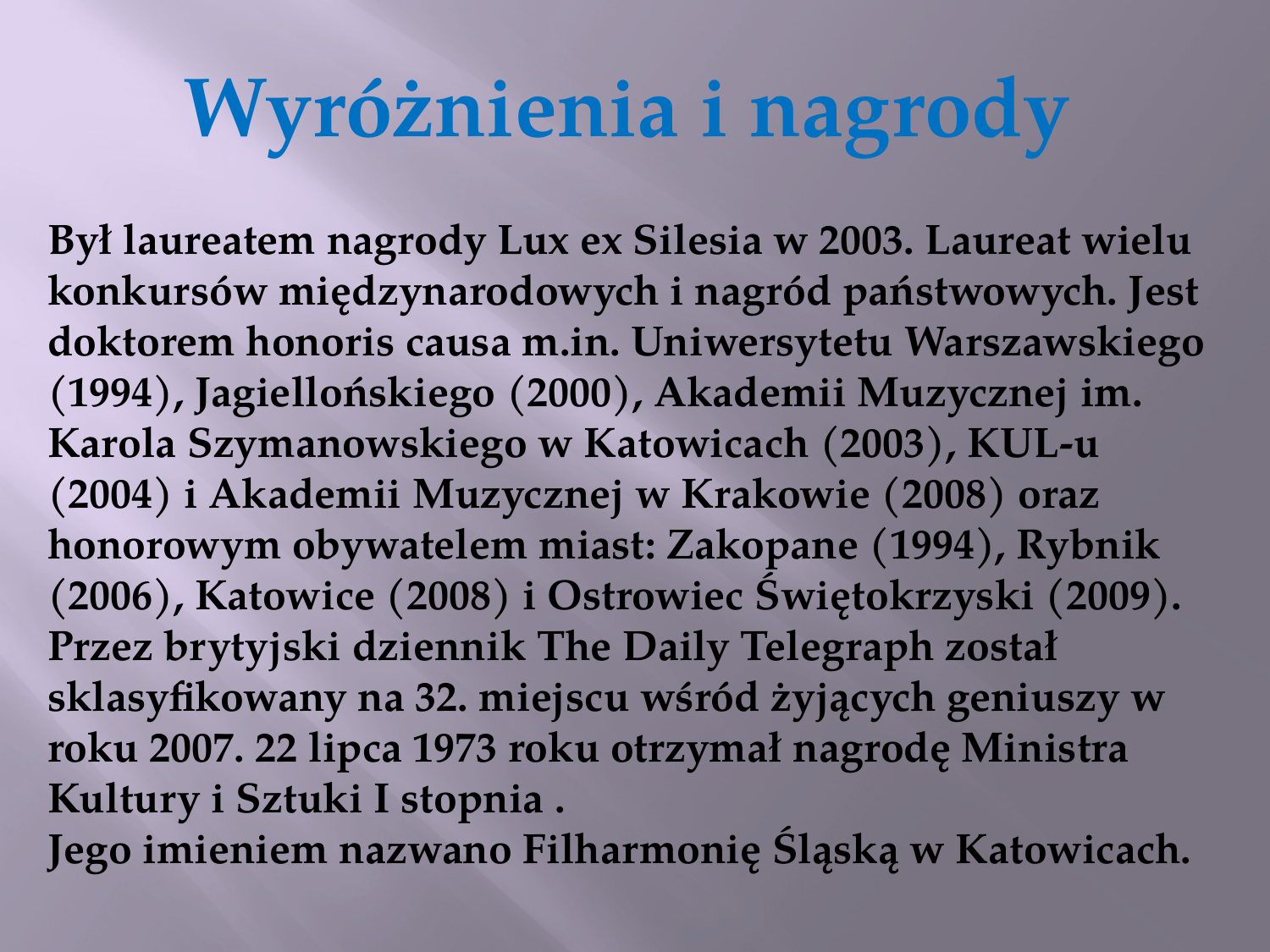

Wyróżnienia i nagrody
Był laureatem nagrody Lux ex Silesia w 2003. Laureat wielu konkursów międzynarodowych i nagród państwowych. Jest doktorem honoris causa m.in. Uniwersytetu Warszawskiego (1994), Jagiellońskiego (2000), Akademii Muzycznej im. Karola Szymanowskiego w Katowicach (2003), KUL-u (2004) i Akademii Muzycznej w Krakowie (2008) oraz honorowym obywatelem miast: Zakopane (1994), Rybnik (2006), Katowice (2008) i Ostrowiec Świętokrzyski (2009). Przez brytyjski dziennik The Daily Telegraph został sklasyfikowany na 32. miejscu wśród żyjących geniuszy w roku 2007. 22 lipca 1973 roku otrzymał nagrodę Ministra Kultury i Sztuki I stopnia .
Jego imieniem nazwano Filharmonię Śląską w Katowicach.